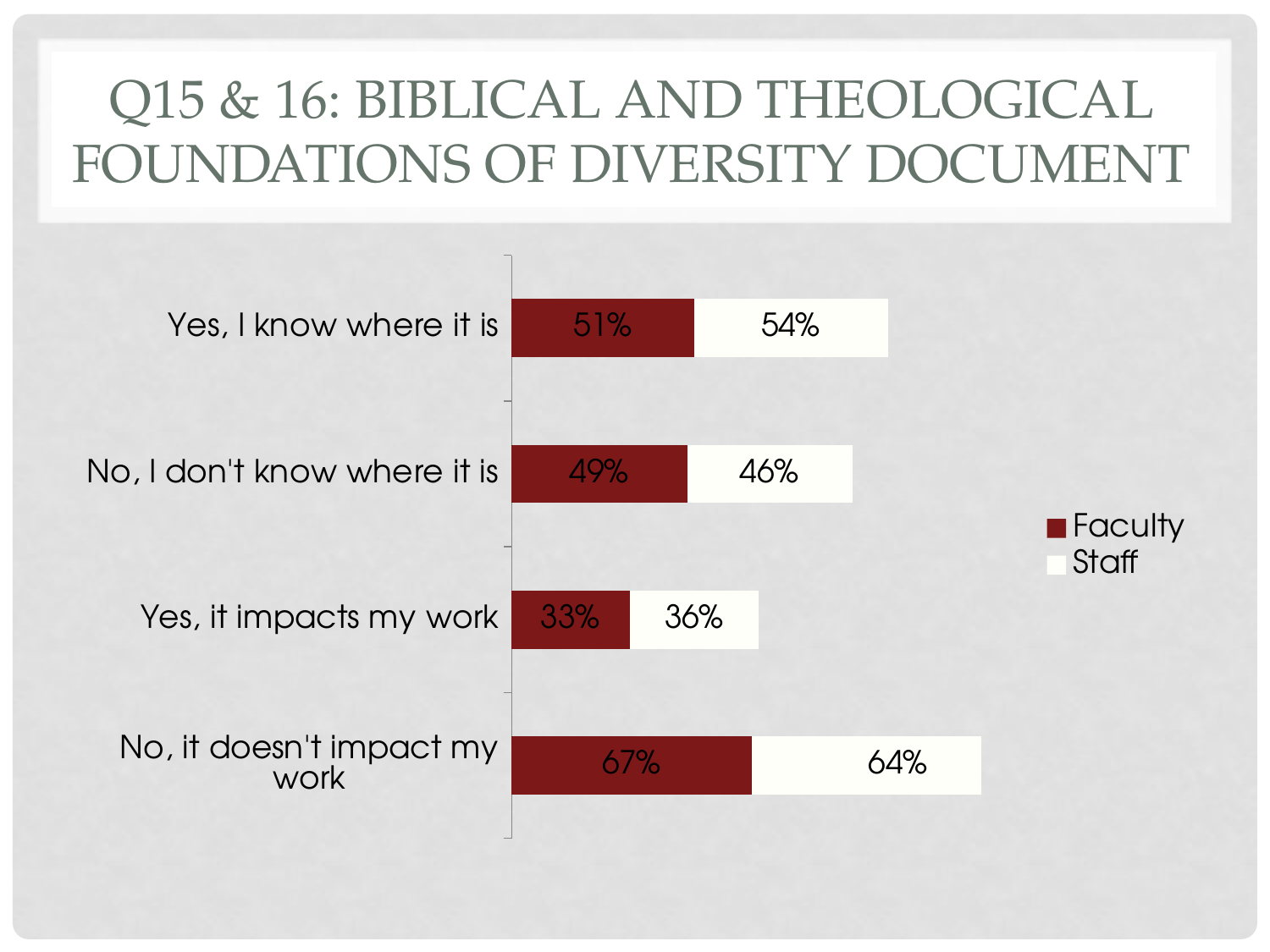

# Q15 & 16: Biblical and Theological Foundations of Diversity Document

### Chart

| Category | Faculty | Staff |
|---|---|---|
| Yes, I know where it is | 0.51 | 0.54 |
| No, I don't know where it is | 0.49 | 0.46 |
| Yes, it impacts my work | 0.33 | 0.36 |
| No, it doesn't impact my work | 0.67 | 0.64 |